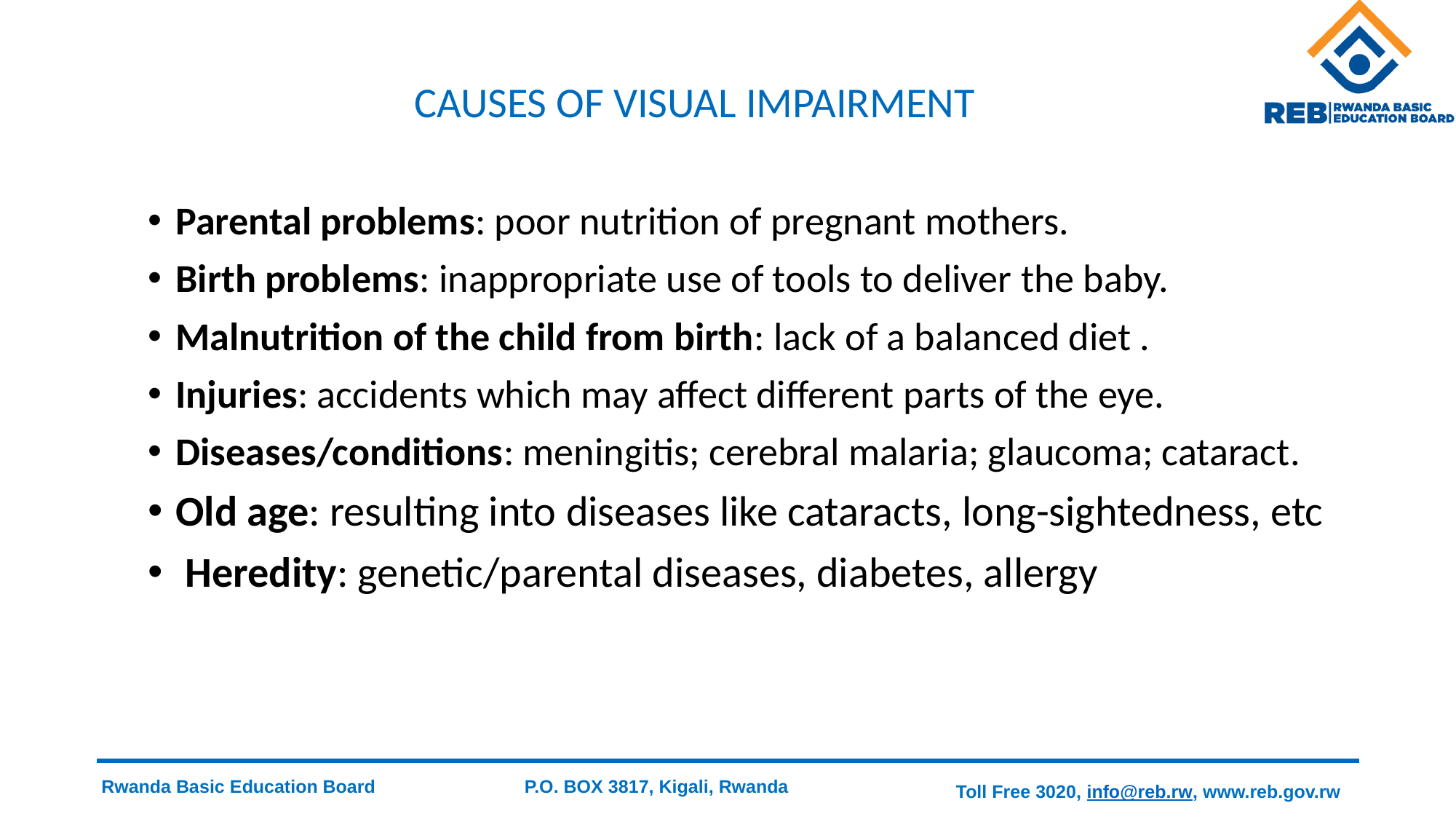

# CAUSES OF VISUAL IMPAIRMENT
Parental problems: poor nutrition of pregnant mothers.
Birth problems: inappropriate use of tools to deliver the baby.
Malnutrition of the child from birth: lack of a balanced diet .
Injuries: accidents which may affect different parts of the eye.
Diseases/conditions: meningitis; cerebral malaria; glaucoma; cataract.
Old age: resulting into diseases like cataracts, long-sightedness, etc
 Heredity: genetic/parental diseases, diabetes, allergy